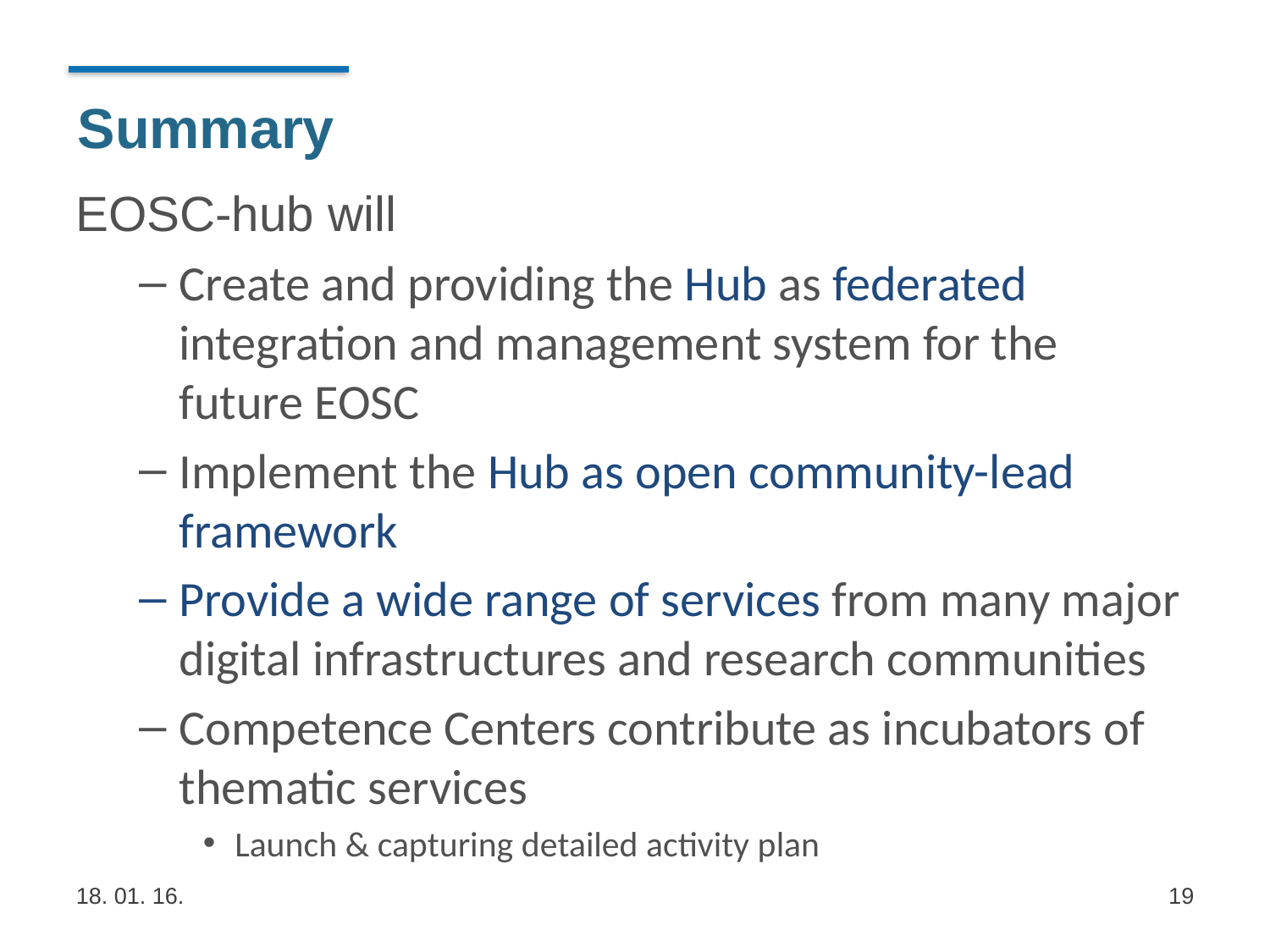

# Summary
EOSC-hub will
Create and providing the Hub as federated integration and management system for the future EOSC
Implement the Hub as open community-lead framework
Provide a wide range of services from many major digital infrastructures and research communities
Competence Centers contribute as incubators of thematic services
Launch & capturing detailed activity plan
18. 01. 16.
19